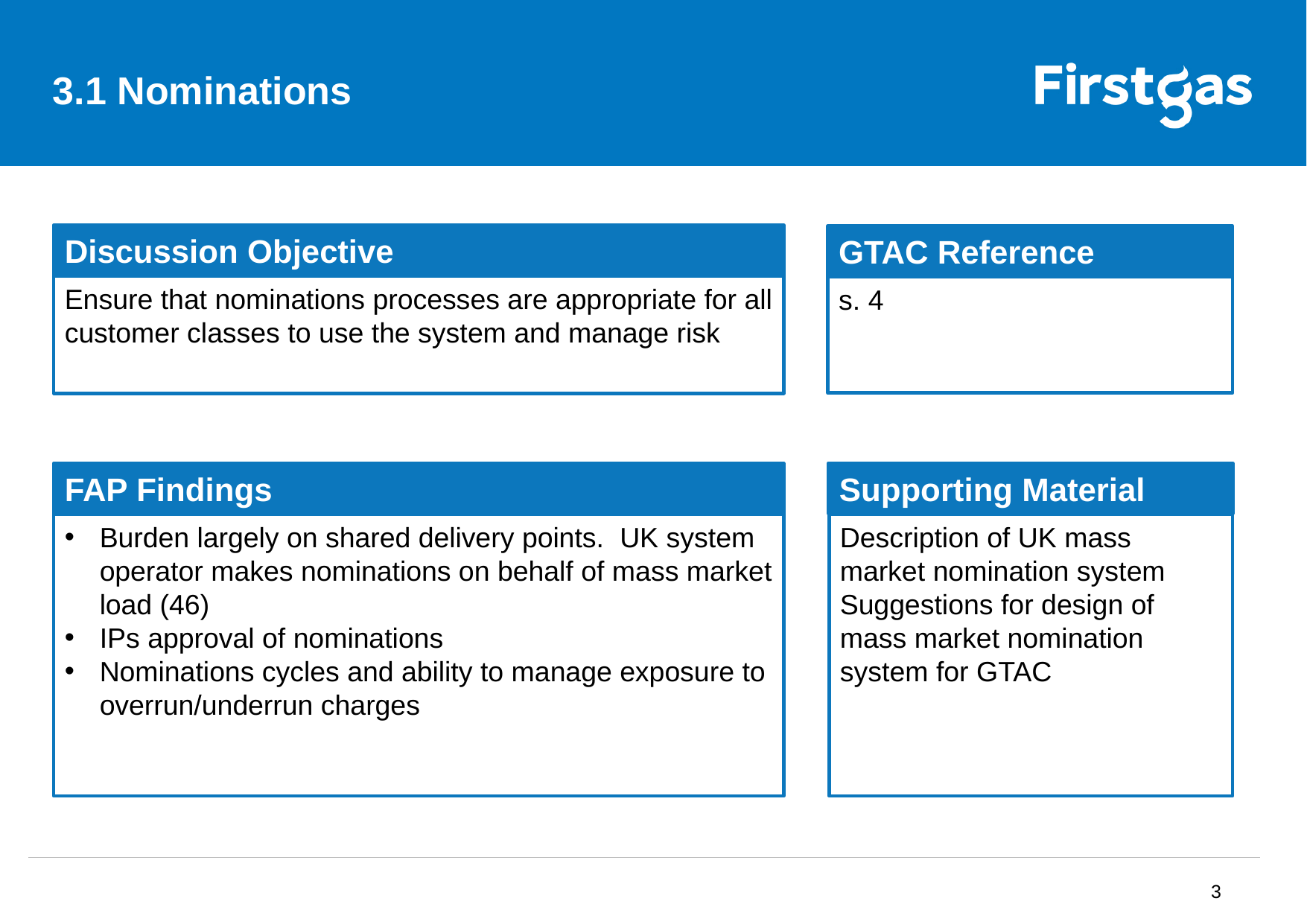

# 3.1 Nominations
Discussion Objective
GTAC Reference
Ensure that nominations processes are appropriate for all customer classes to use the system and manage risk
s. 4
FAP Findings
Supporting Material
Burden largely on shared delivery points.  UK system operator makes nominations on behalf of mass market load (46)
IPs approval of nominations
Nominations cycles and ability to manage exposure to overrun/underrun charges
Description of UK mass market nomination system
Suggestions for design of mass market nomination system for GTAC